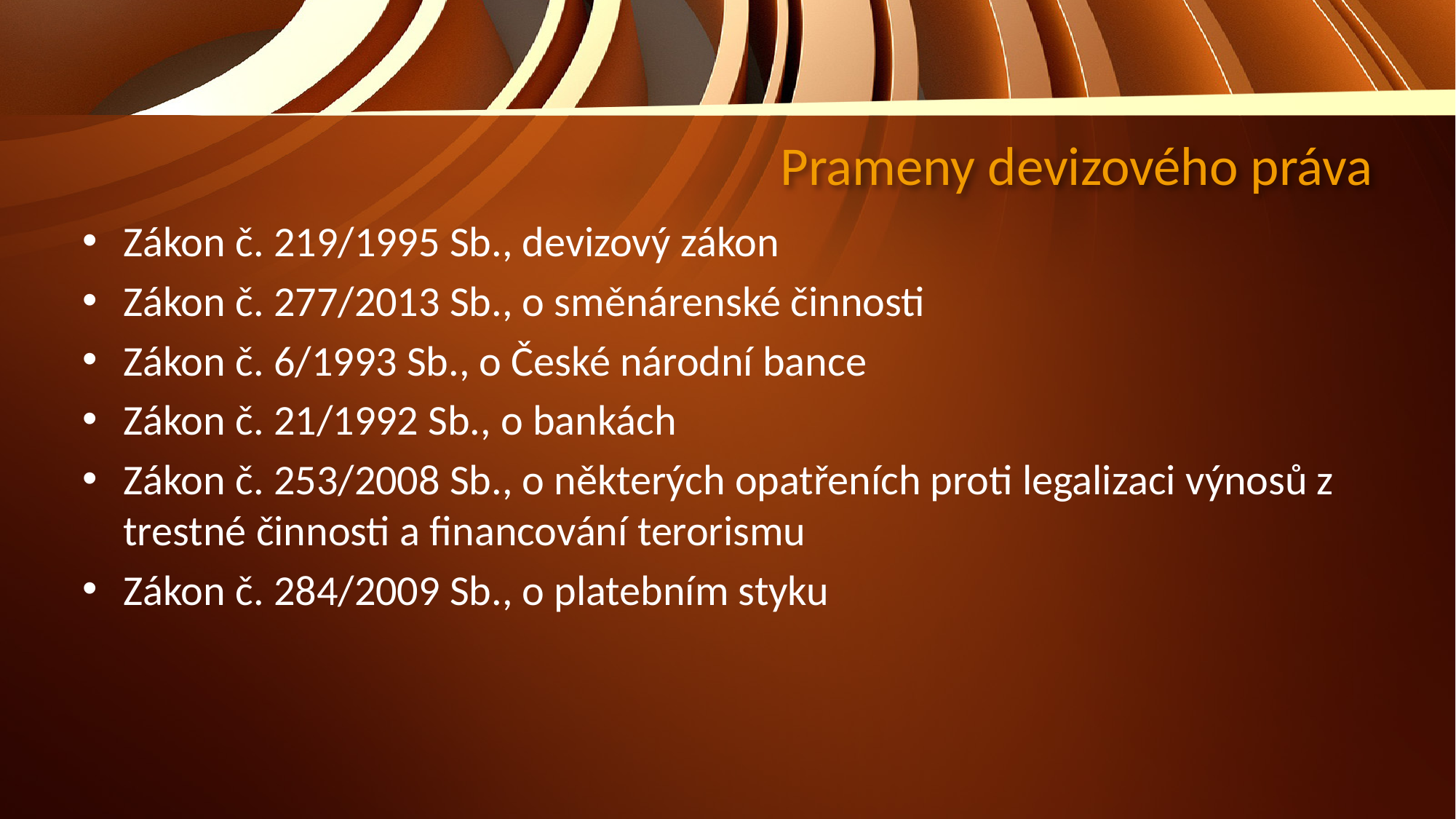

# Prameny devizového práva
Zákon č. 219/1995 Sb., devizový zákon
Zákon č. 277/2013 Sb., o směnárenské činnosti
Zákon č. 6/1993 Sb., o České národní bance
Zákon č. 21/1992 Sb., o bankách
Zákon č. 253/2008 Sb., o některých opatřeních proti legalizaci výnosů z trestné činnosti a financování terorismu
Zákon č. 284/2009 Sb., o platebním styku